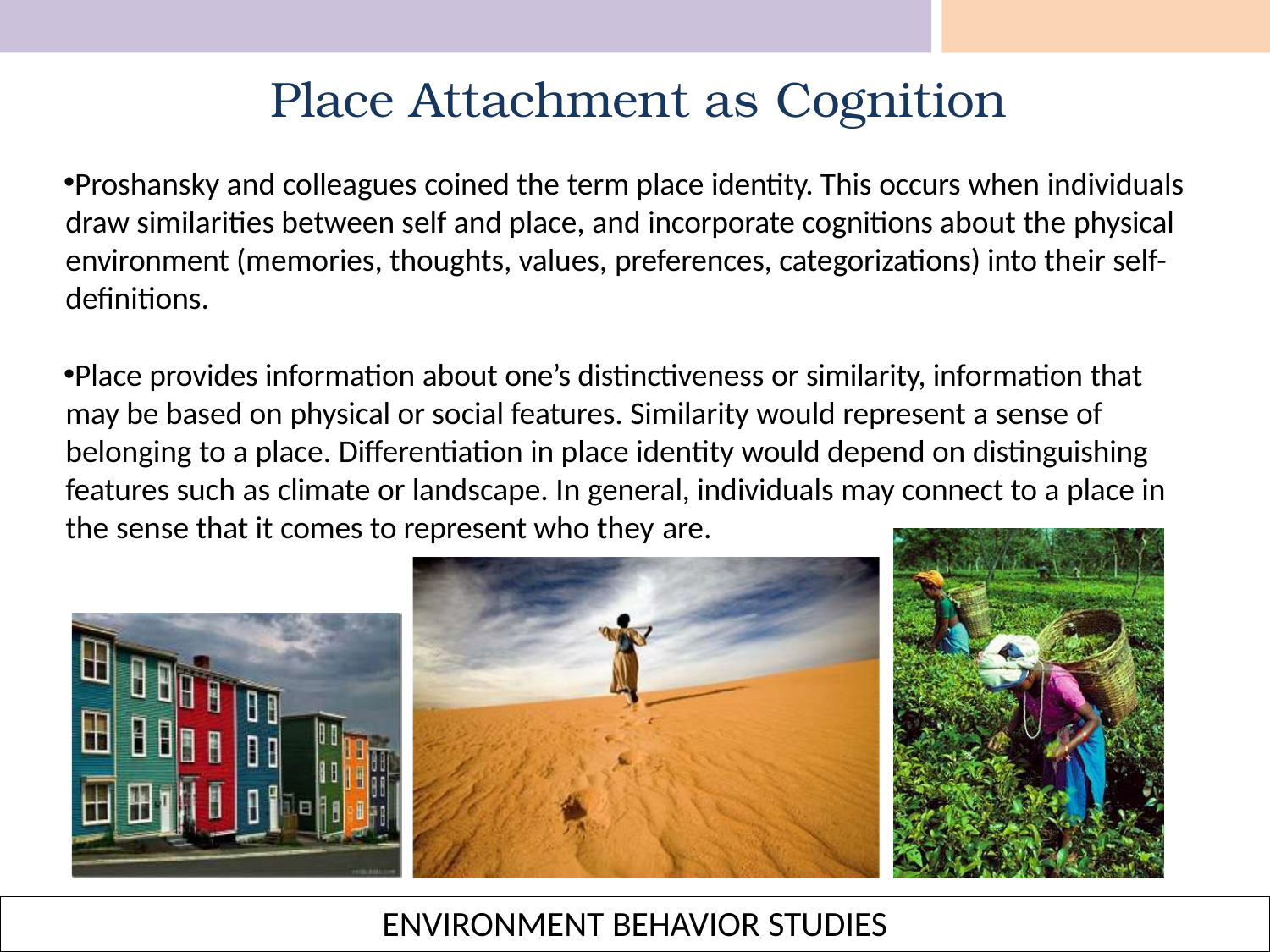

# Place Attachment as Cognition
Proshansky and colleagues coined the term place identity. This occurs when individuals  draw similarities between self and place, and incorporate cognitions about the physical  environment (memories, thoughts, values, preferences, categorizations) into their self-  definitions.

Place provides information about one’s distinctiveness or similarity, information that  may be based on physical or social features. Similarity would represent a sense of  belonging to a place. Differentiation in place identity would depend on distinguishing  features such as climate or landscape. In general, individuals may connect to a place in  the sense that it comes to represent who they are.

ENVIRONMENT BEHAVIOR STUDIES